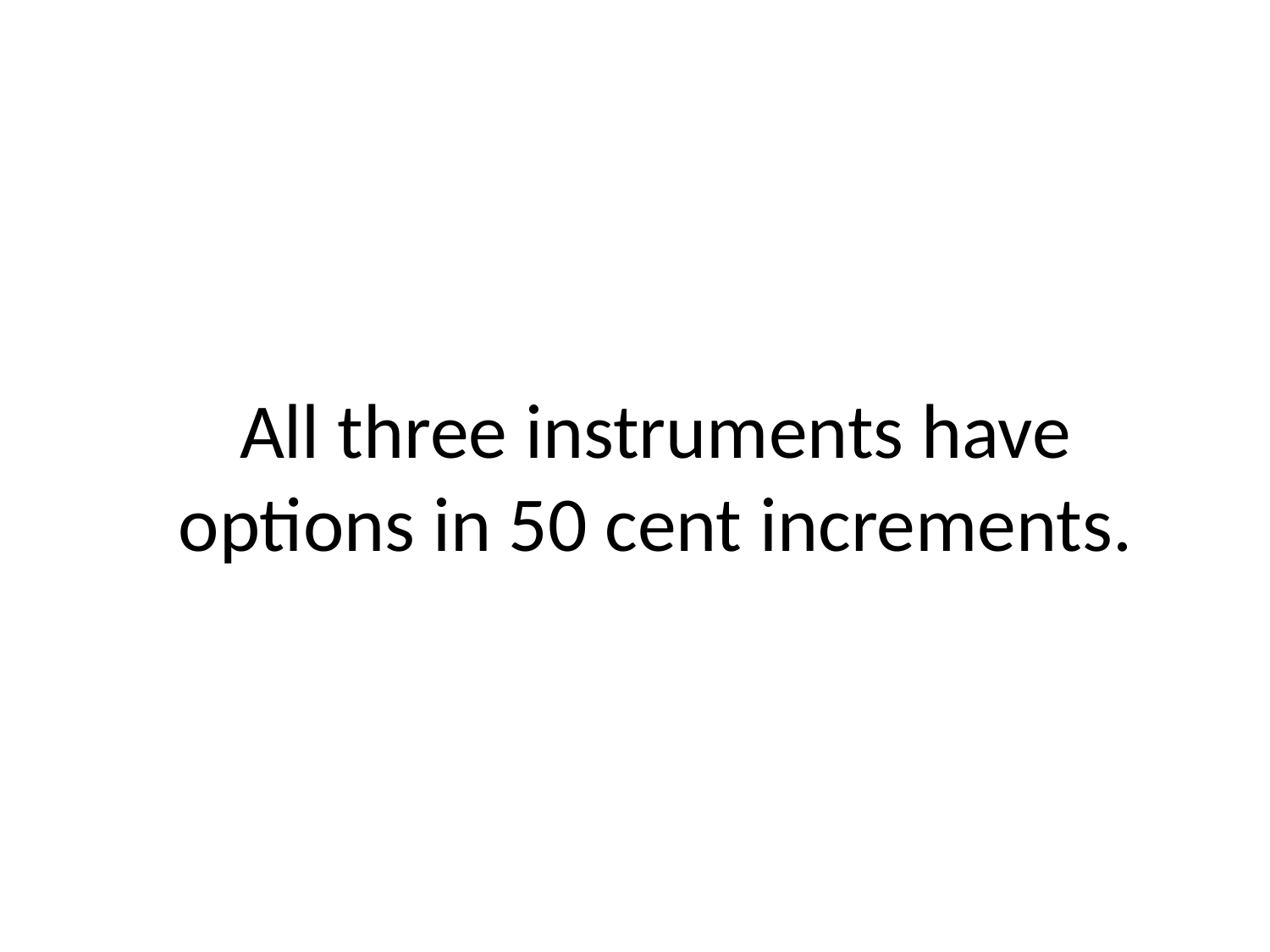

# All three instruments have options in 50 cent increments.